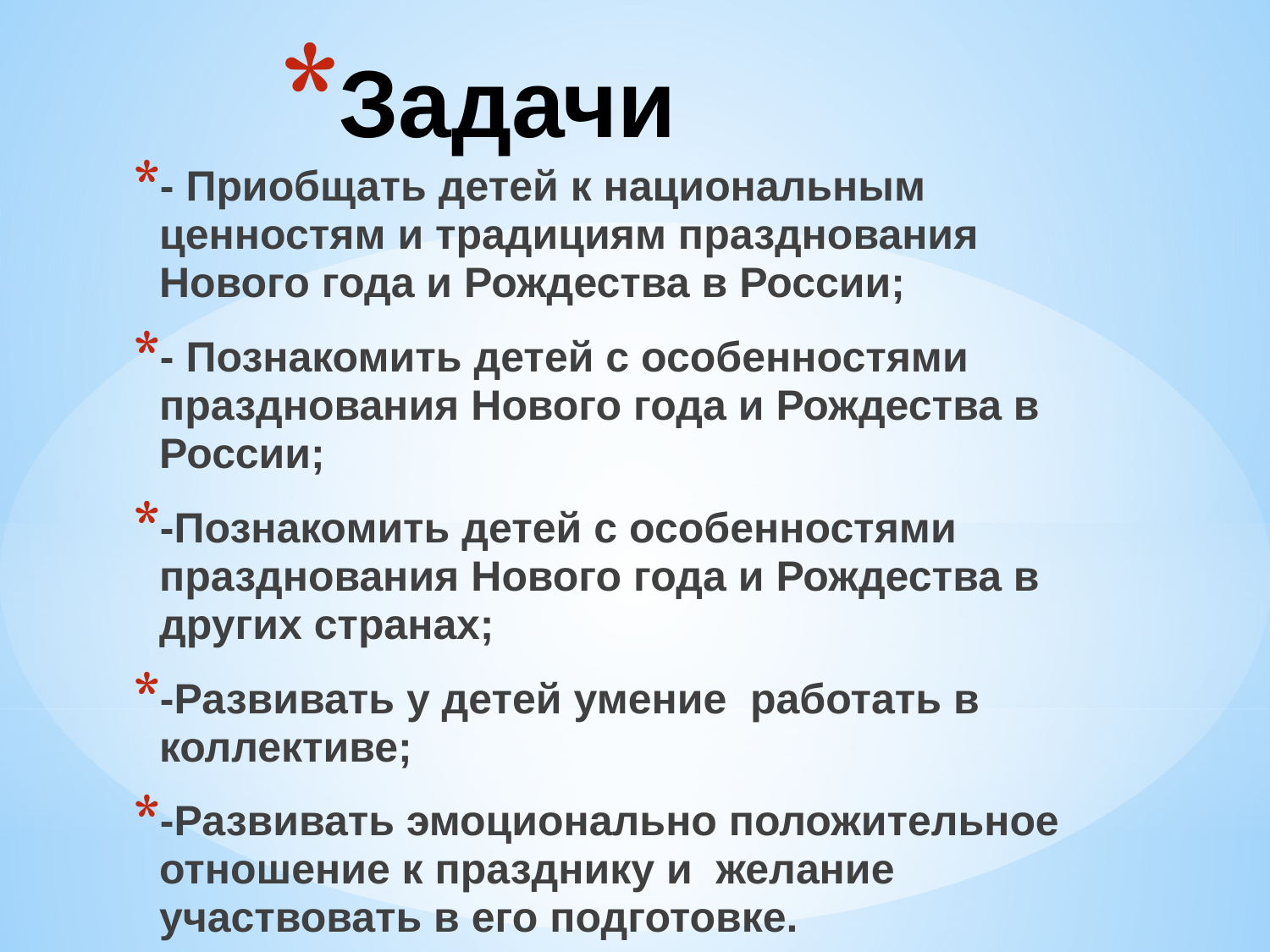

# Задачи
- Приобщать детей к национальным ценностям и традициям празднования Нового года и Рождества в России;
- Познакомить детей с особенностями  празднования Нового года и Рождества в России;
-Познакомить детей с особенностями празднования Нового года и Рождества в других странах;
-Развивать у детей умение  работать в коллективе;
-Развивать эмоционально положительное  отношение к празднику и  желание участвовать в его подготовке.